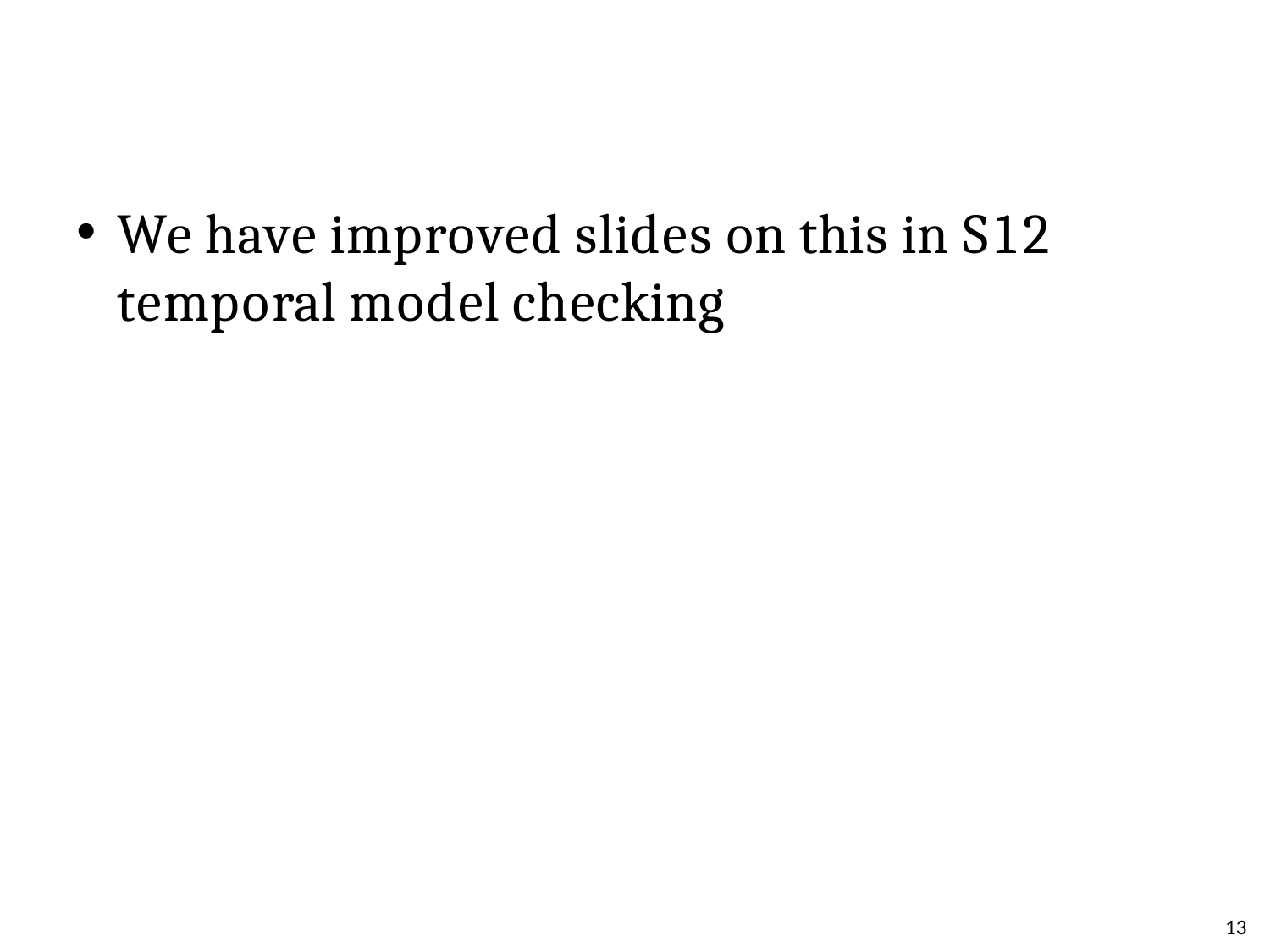

#
We have improved slides on this in S12 temporal model checking
13